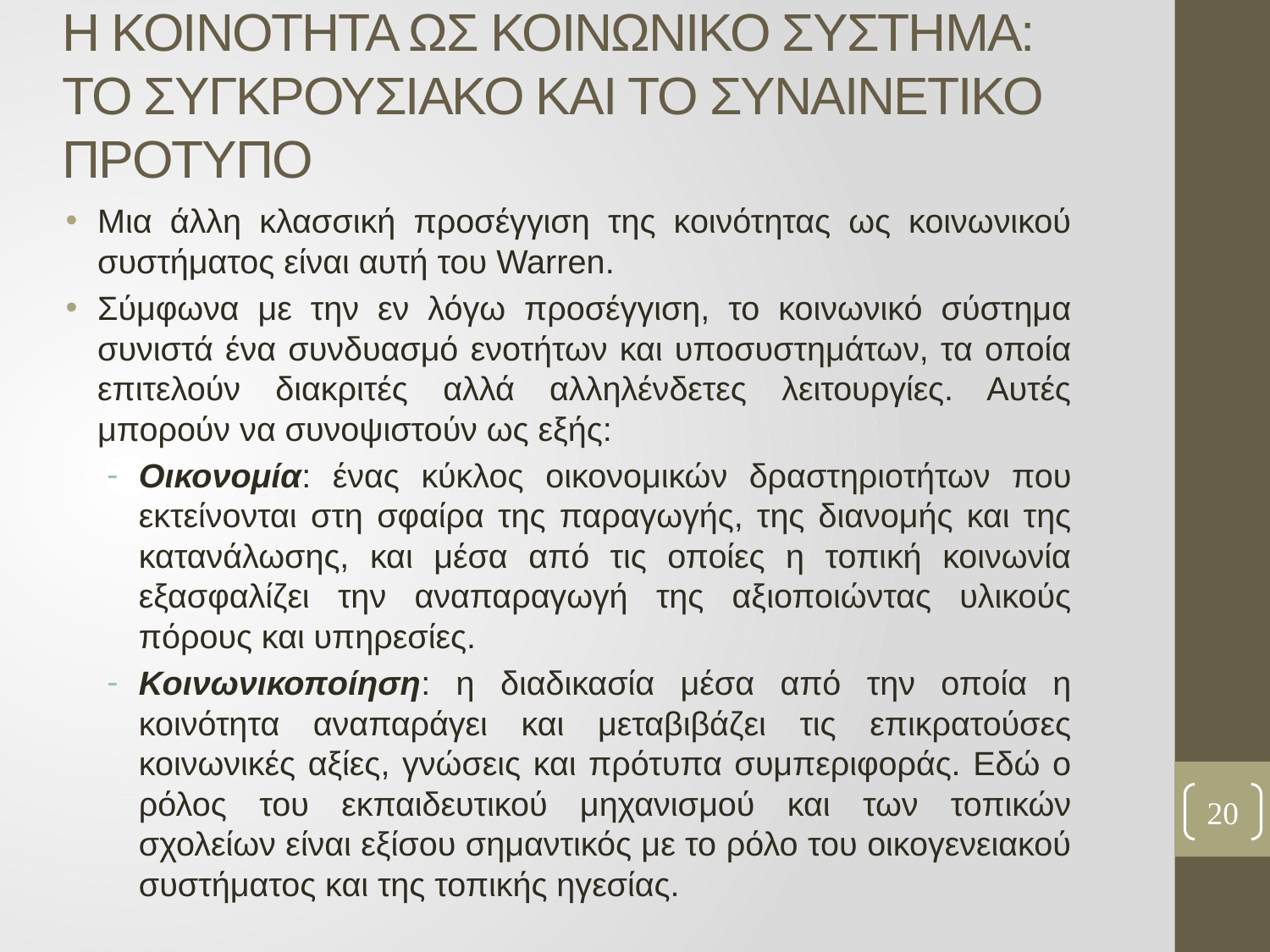

# Η ΚΟΙΝΟΤΗΤΑ ΩΣ ΚΟΙΝΩΝΙΚΟ ΣΥΣΤΗΜΑ: ΤΟ ΣΥΓΚΡΟΥΣΙΑΚΟ ΚΑΙ ΤΟ ΣΥΝΑΙΝΕΤΙΚΟ ΠΡΟΤΥΠΟ
Μια άλλη κλασσική προσέγγιση της κοινότητας ως κοινωνικού συστήματος είναι αυτή του Warren.
Σύμφωνα με την εν λόγω προσέγγιση, το κοινωνικό σύστημα συνιστά ένα συνδυασμό ενοτήτων και υποσυστημάτων, τα οποία επιτελούν διακριτές αλλά αλληλένδετες λειτουργίες. Αυτές μπορούν να συνοψιστούν ως εξής:
Οικονομία: ένας κύκλος οικονομικών δραστηριοτήτων που εκτείνονται στη σφαίρα της παραγωγής, της διανομής και της κατανάλωσης, και μέσα από τις οποίες η τοπική κοινωνία εξασφαλίζει την αναπαραγωγή της αξιοποιώντας υλικούς πόρους και υπηρεσίες.
Κοινωνικοποίηση: η διαδικασία μέσα από την οποία η κοινότητα αναπαράγει και μεταβιβάζει τις επικρατούσες κοινωνικές αξίες, γνώσεις και πρότυπα συμπεριφοράς. Εδώ ο ρόλος του εκπαιδευτικού μηχανισμού και των τοπικών σχολείων είναι εξίσου σημαντικός με το ρόλο του οικογενειακού συστήματος και της τοπικής ηγεσίας.
20